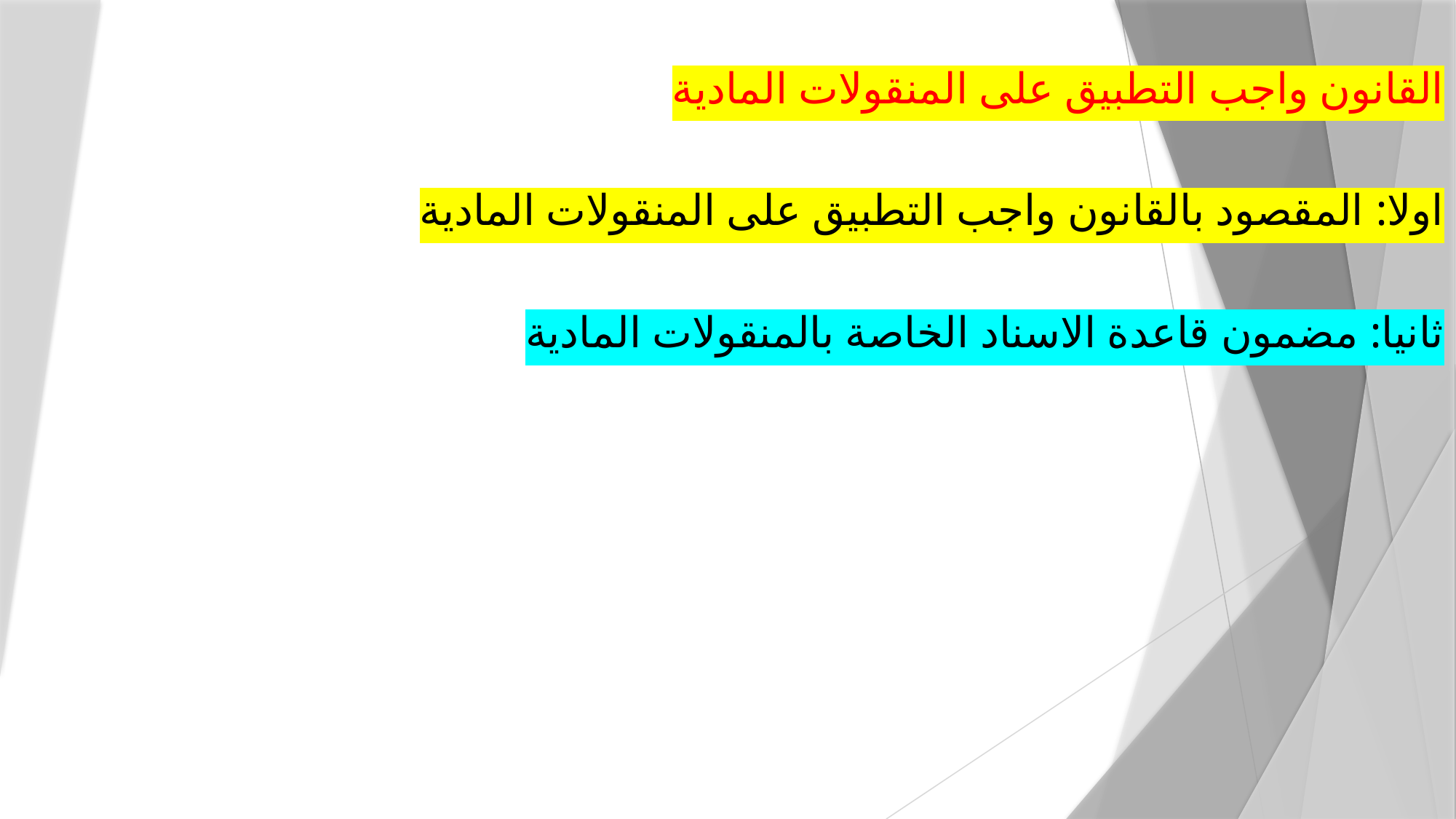

القانون واجب التطبيق على المنقولات المادية
اولا: المقصود بالقانون واجب التطبيق على المنقولات المادية
ثانيا: مضمون قاعدة الاسناد الخاصة بالمنقولات المادية